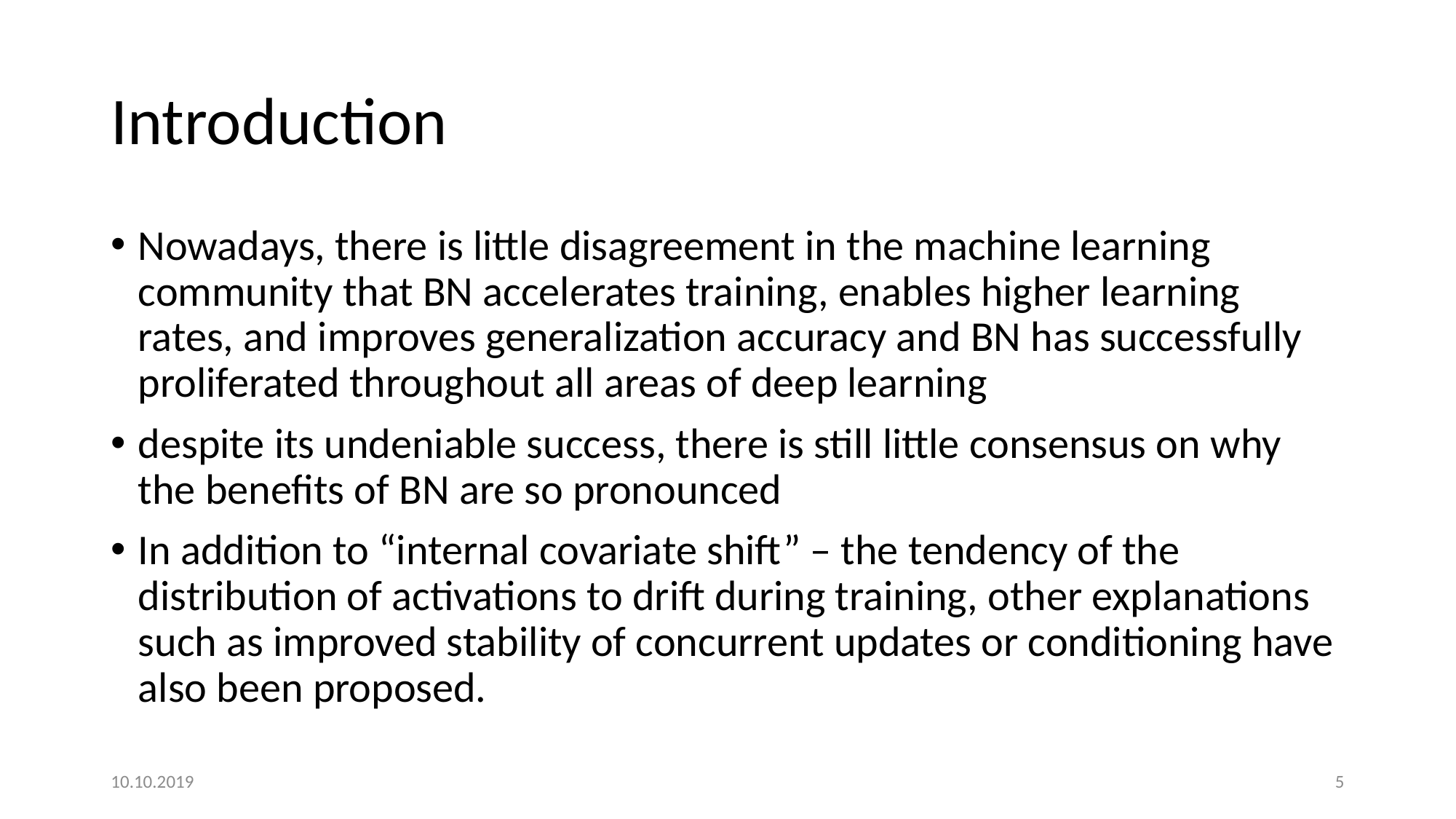

# Introduction
Nowadays, there is little disagreement in the machine learning community that BN accelerates training, enables higher learning rates, and improves generalization accuracy and BN has successfully proliferated throughout all areas of deep learning
despite its undeniable success, there is still little consensus on why the beneﬁts of BN are so pronounced
In addition to “internal covariate shift” – the tendency of the distribution of activations to drift during training, other explanations such as improved stability of concurrent updates or conditioning have also been proposed.
10.10.2019

5